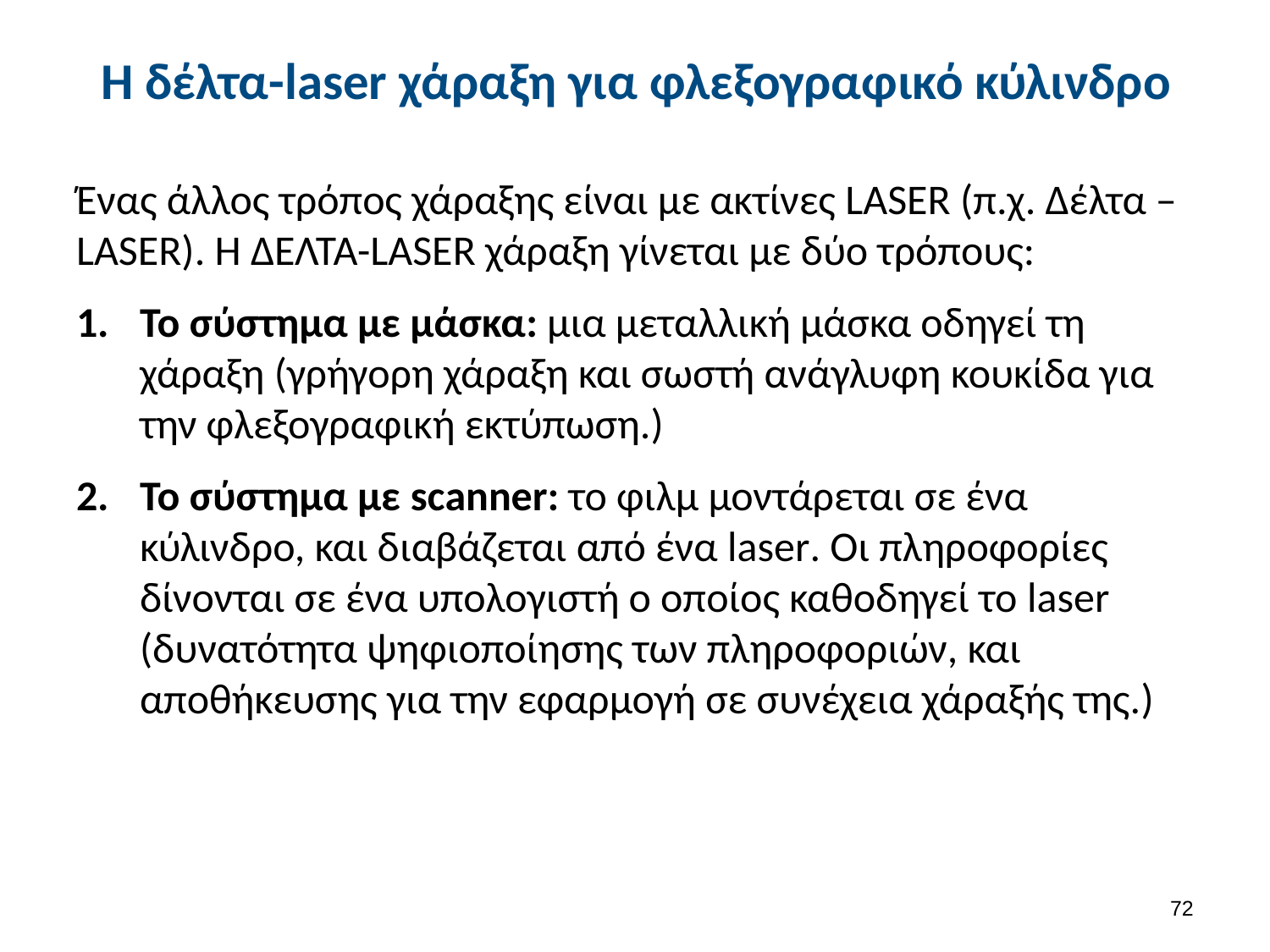

# Η δέλτα-laser χάραξη για φλεξογραφικό κύλινδρο
Ένας άλλος τρόπος χάραξης είναι με ακτίνες LASER (π.χ. Δέλτα – LASER). Η ΔΕΛΤΑ-LASER χάραξη γίνεται με δύο τρόπους:
Το σύστημα με μάσκα: μια μεταλλική μάσκα οδηγεί τη χάραξη (γρήγορη χάραξη και σωστή ανάγλυφη κουκίδα για την φλεξογραφική εκτύπωση.)
Το σύστημα με scanner: το φιλμ μοντάρεται σε ένα κύλινδρο, και διαβάζεται από ένα laser. Οι πληροφορίες δίνονται σε ένα υπολογιστή ο οποίος καθοδηγεί το laser (δυνατότητα ψηφιοποίησης των πληροφοριών, και αποθήκευσης για την εφαρμογή σε συνέχεια χάραξής της.)

72